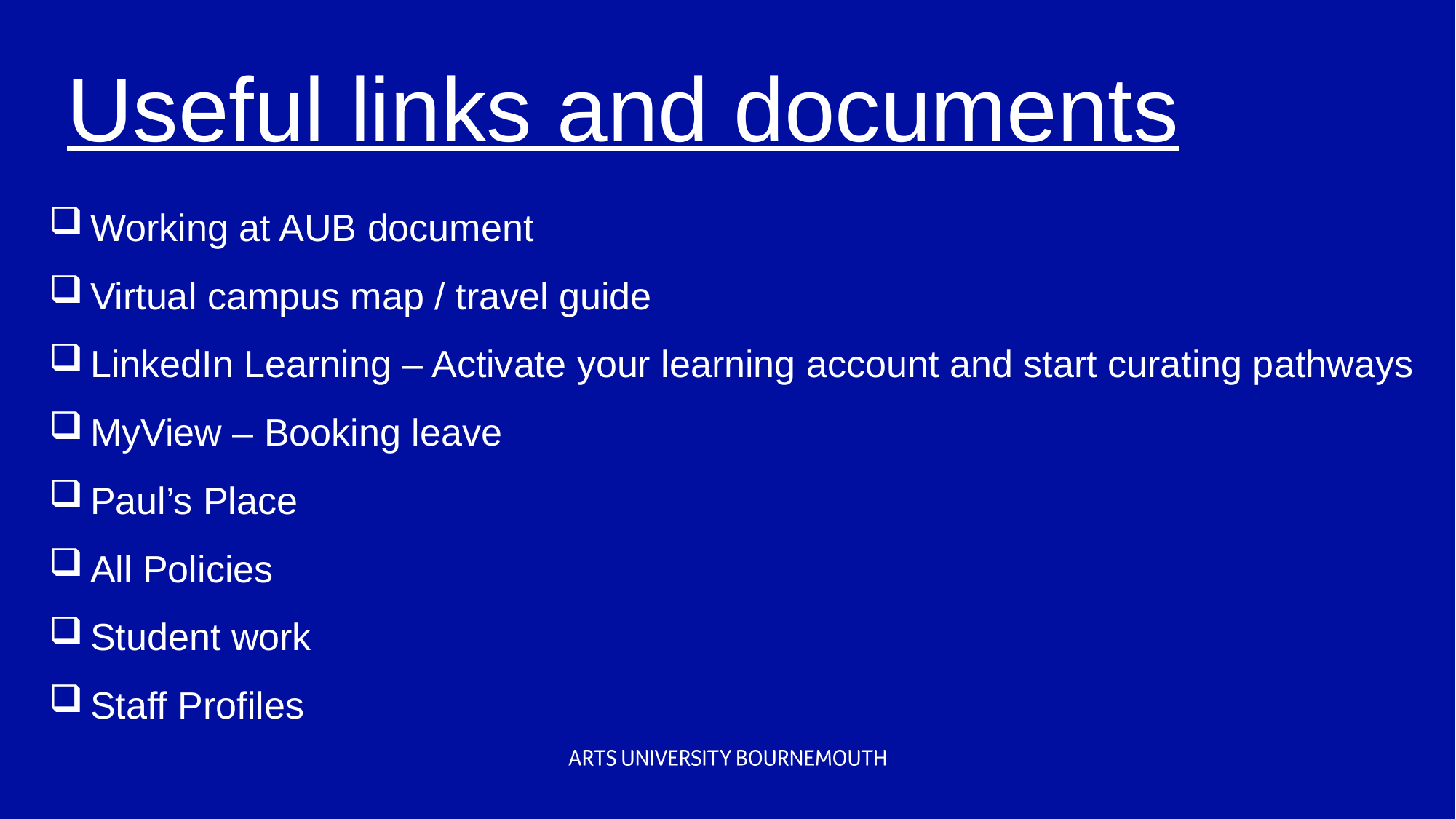

Useful links and documents
Working at AUB document
Virtual campus map / travel guide
LinkedIn Learning – Activate your learning account and start curating pathways
MyView – Booking leave
Paul’s Place
All Policies
Student work
Staff Profiles